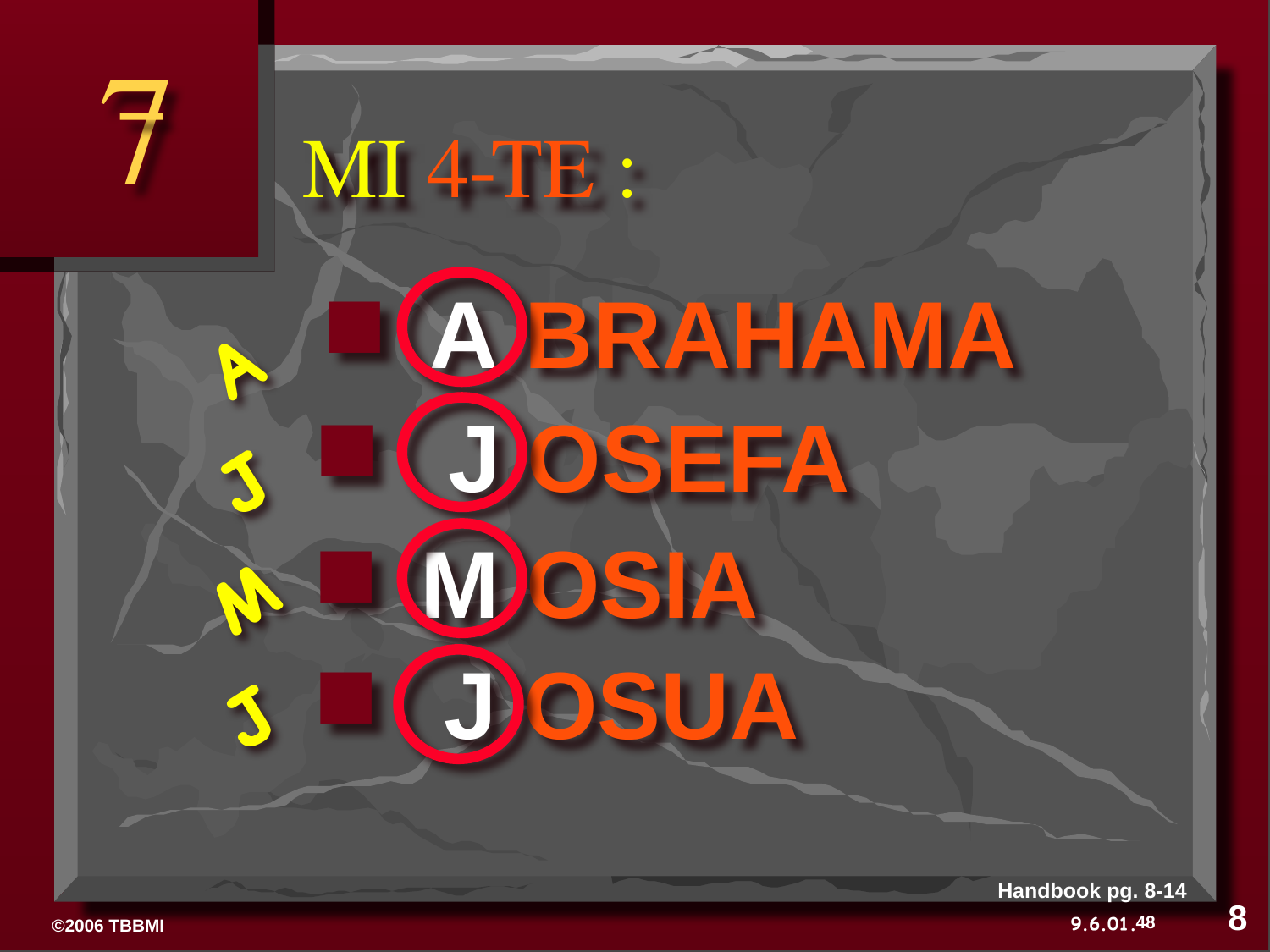

7
# MI 4-TE :

 J OSEFA
A BRAHAMA

A

M OSIA

J

 J OSUA

 M

J

Handbook pg. 8-14
8
48